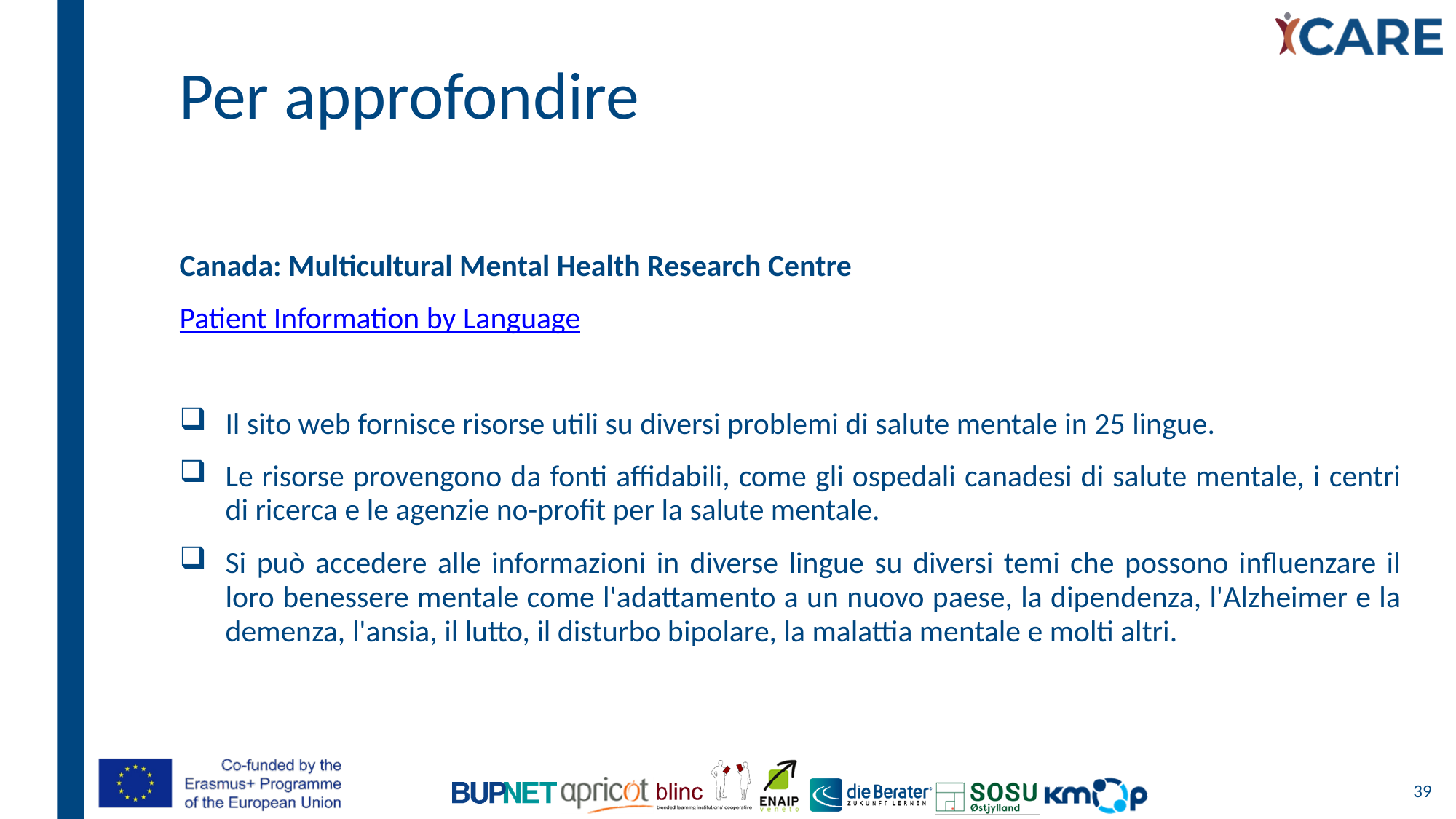

Per approfondire
Canada: Multicultural Mental Health Research Centre
Patient Information by Language

Il sito web fornisce risorse utili su diversi problemi di salute mentale in 25 lingue.
Le risorse provengono da fonti affidabili, come gli ospedali canadesi di salute mentale, i centri di ricerca e le agenzie no-profit per la salute mentale.
Si può accedere alle informazioni in diverse lingue su diversi temi che possono influenzare il loro benessere mentale come l'adattamento a un nuovo paese, la dipendenza, l'Alzheimer e la demenza, l'ansia, il lutto, il disturbo bipolare, la malattia mentale e molti altri.

39